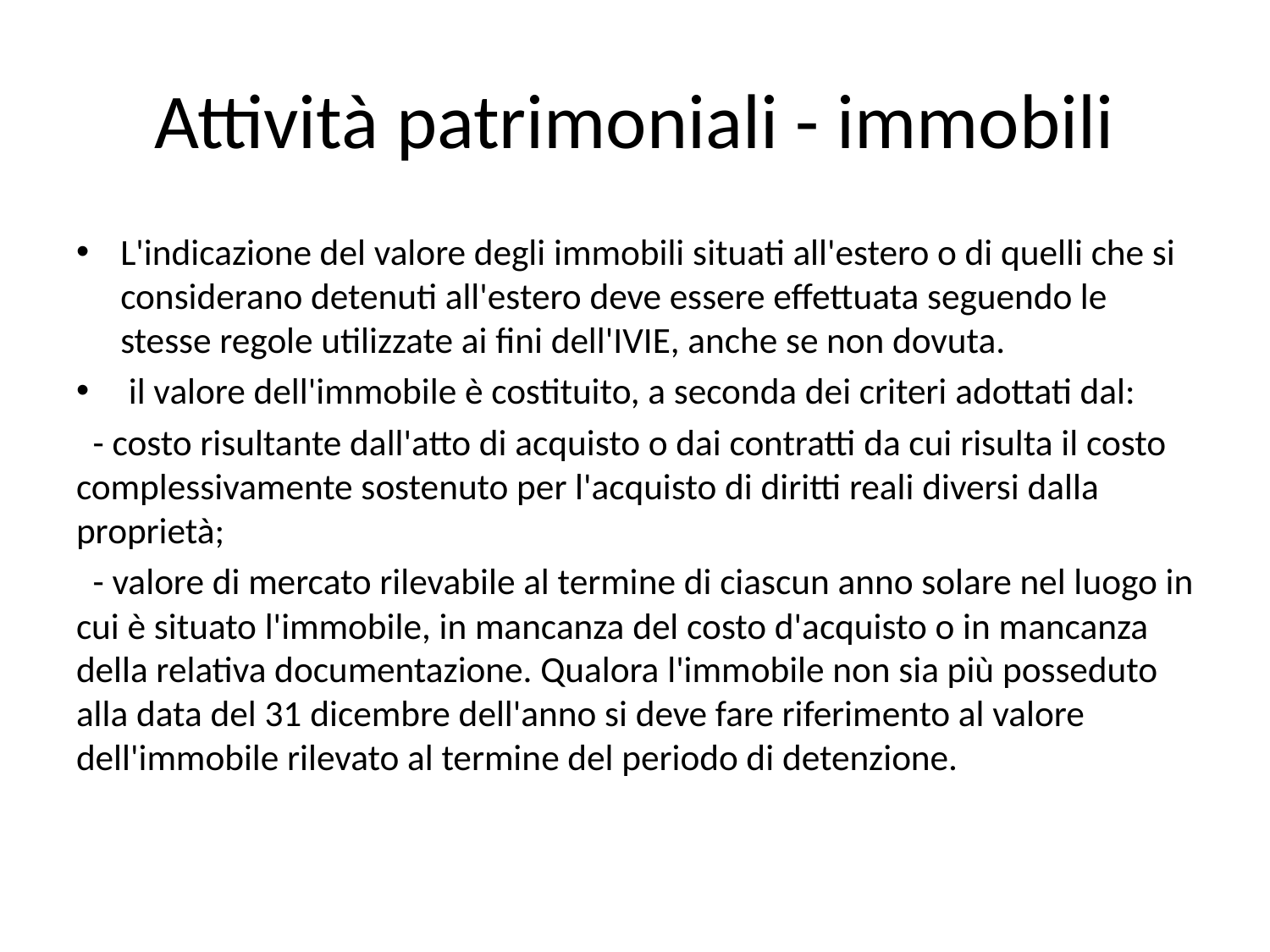

# Attività patrimoniali - immobili
L'indicazione del valore degli immobili situati all'estero o di quelli che si considerano detenuti all'estero deve essere effettuata seguendo le stesse regole utilizzate ai fini dell'IVIE, anche se non dovuta.
 il valore dell'immobile è costituito, a seconda dei criteri adottati dal:
  - costo risultante dall'atto di acquisto o dai contratti da cui risulta il costo complessivamente sostenuto per l'acquisto di diritti reali diversi dalla proprietà;
  - valore di mercato rilevabile al termine di ciascun anno solare nel luogo in cui è situato l'immobile, in mancanza del costo d'acquisto o in mancanza della relativa documentazione. Qualora l'immobile non sia più posseduto alla data del 31 dicembre dell'anno si deve fare riferimento al valore dell'immobile rilevato al termine del periodo di detenzione.